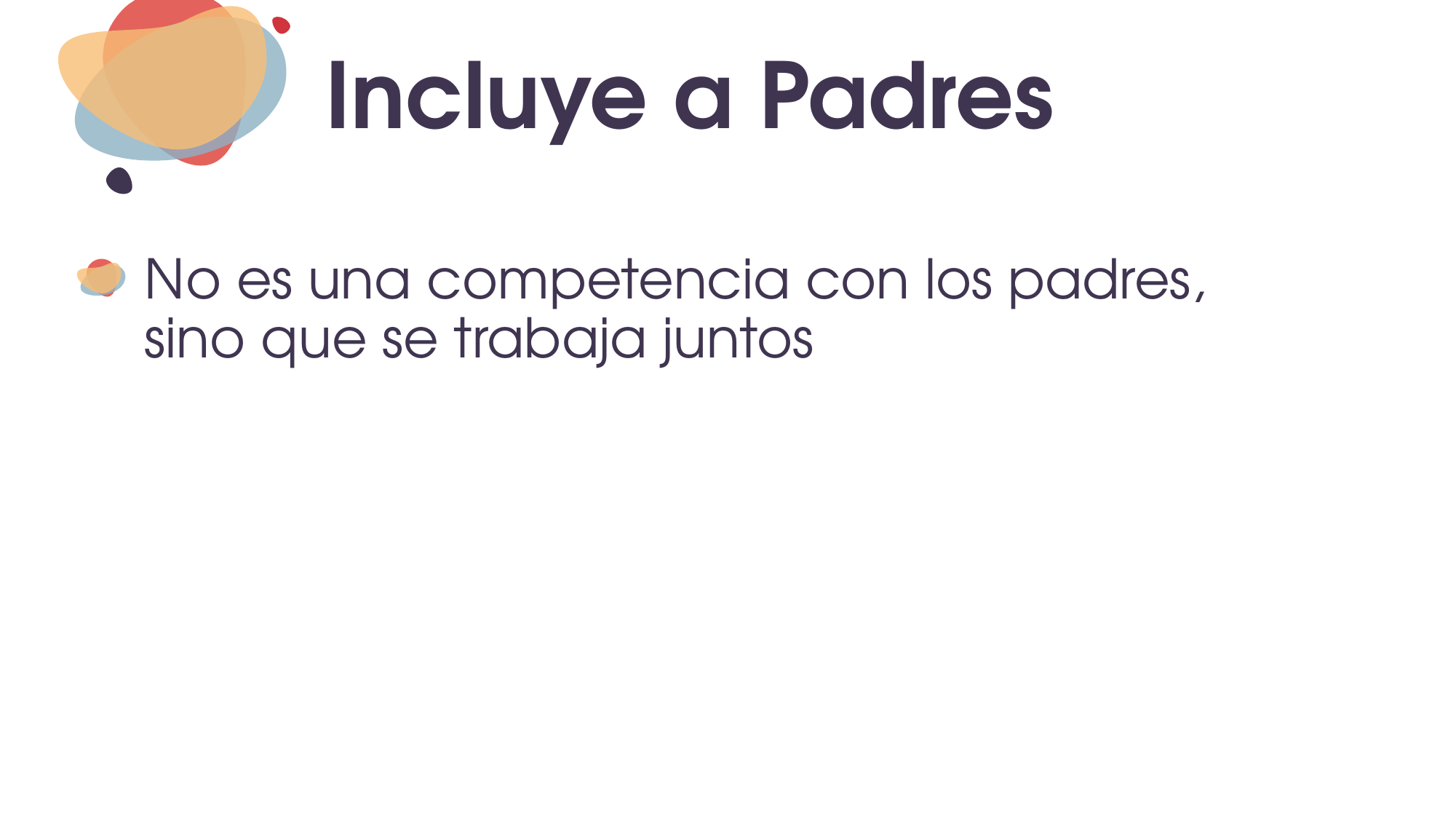

# Incluye a Padres
No es una competencia con los padres, sino que se trabaja juntos